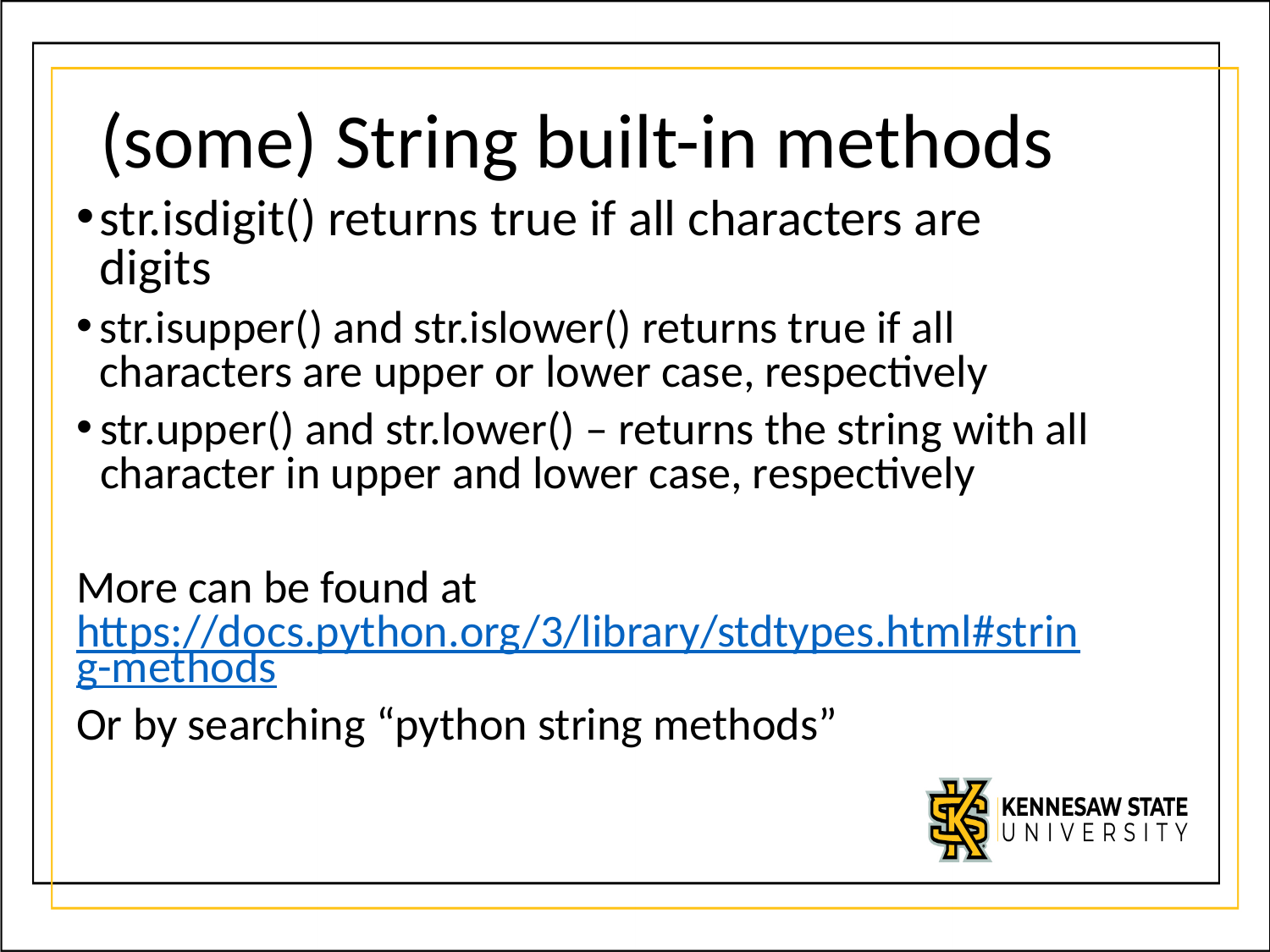

# (some) String built-in methods
str.isdigit() returns true if all characters are digits
str.isupper() and str.islower() returns true if all characters are upper or lower case, respectively
str.upper() and str.lower() – returns the string with all character in upper and lower case, respectively

More can be found at https://docs.python.org/3/library/stdtypes.html#string-methods
Or by searching “python string methods”